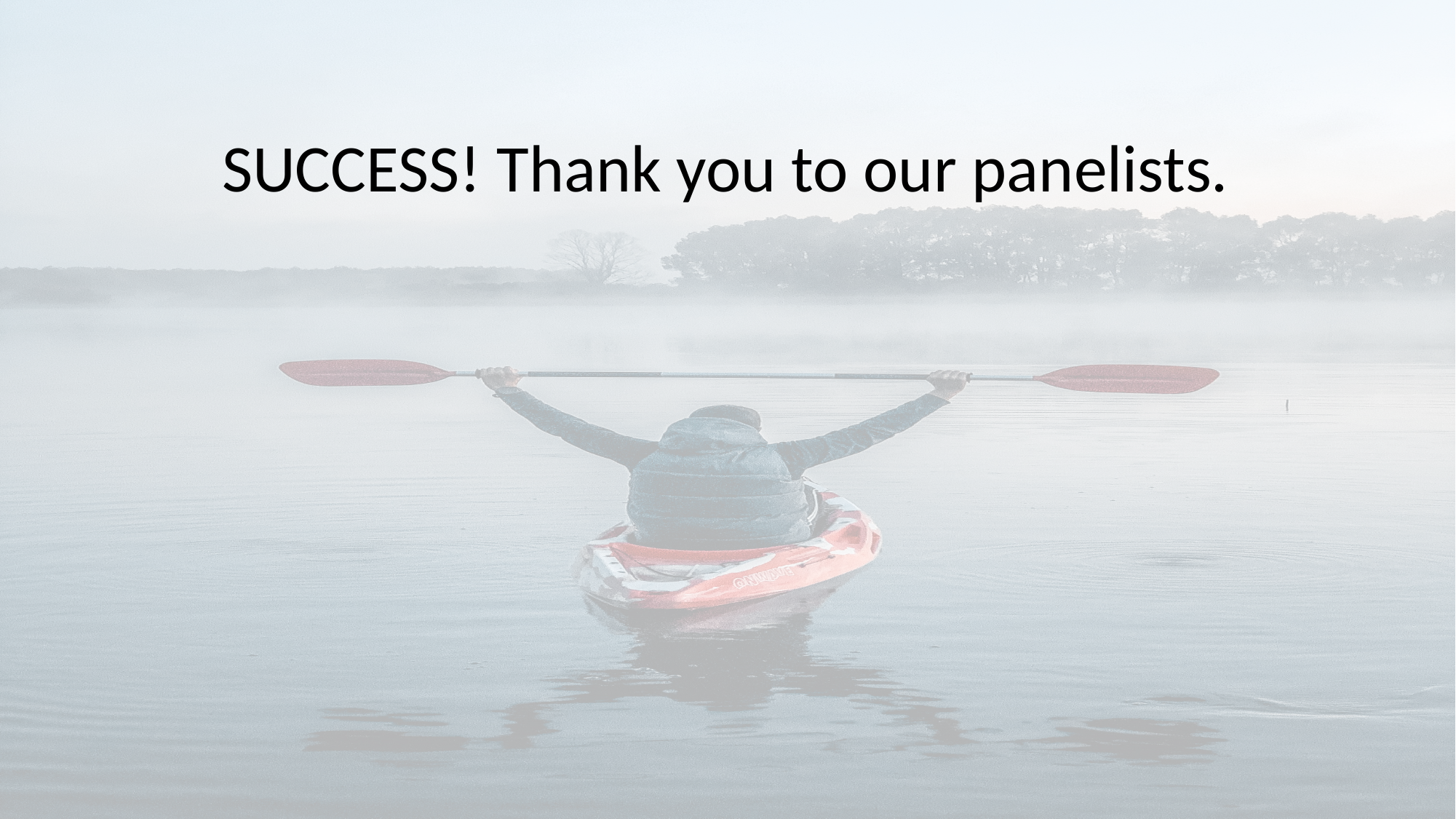

# SUCCESS! Thank you to our panelists.